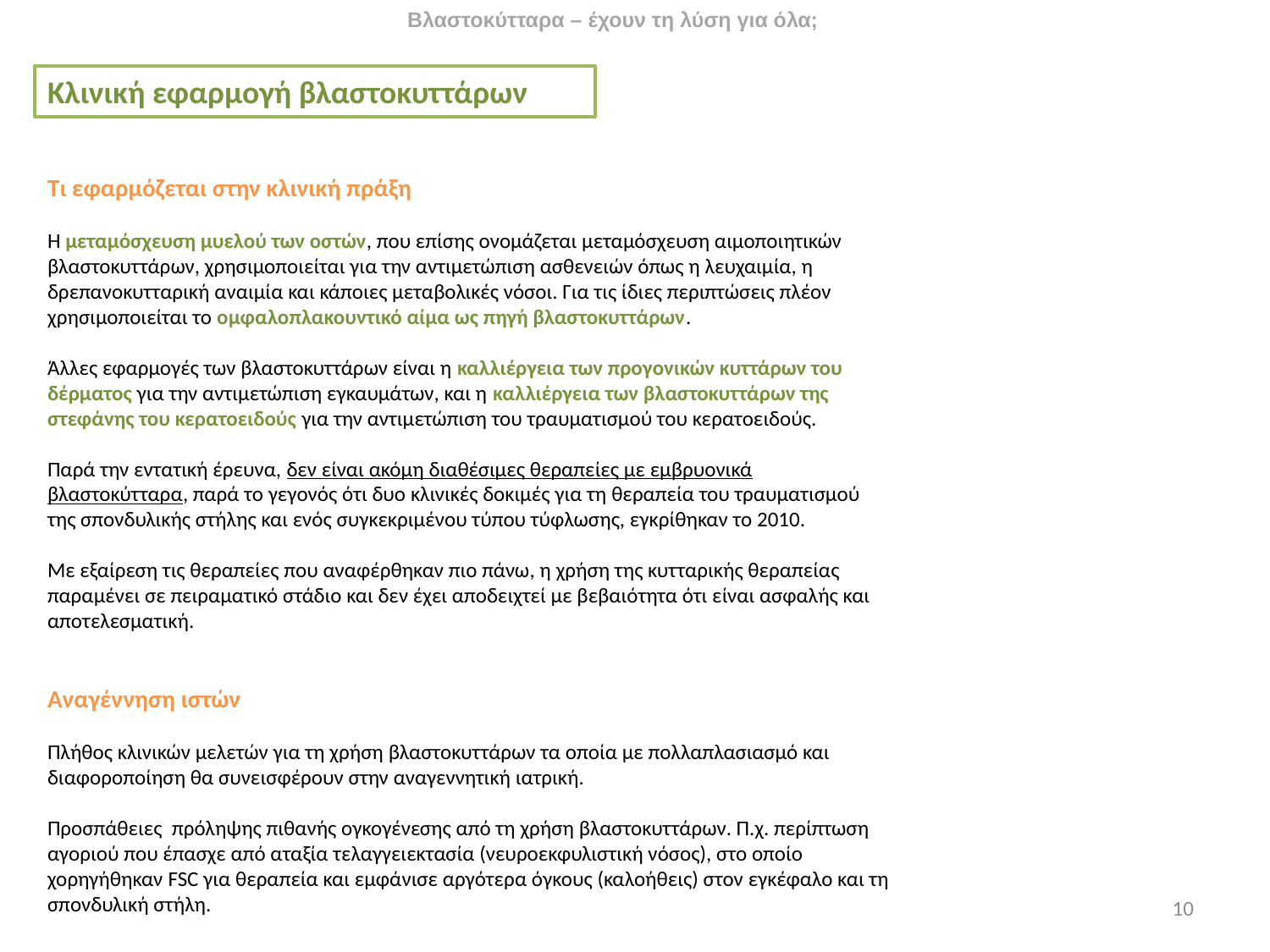

Βλαστοκύτταρα – έχουν τη λύση για όλα;
Κλινική εφαρμογή βλαστοκυττάρων

Τι εφαρμόζεται στην κλινική πράξη

Η μεταμόσχευση μυελού των οστών, που επίσης ονομάζεται μεταμόσχευση αιμοποιητικών βλαστοκυττάρων, χρησιμοποιείται για την αντιμετώπιση ασθενειών όπως η λευχαιμία, η δρεπανοκυτταρική αναιμία και κάποιες μεταβολικές νόσοι. Για τις ίδιες περιπτώσεις πλέον χρησιμοποιείται το ομφαλοπλακουντικό αίμα ως πηγή βλαστοκυττάρων.

Άλλες εφαρμογές των βλαστοκυττάρων είναι η καλλιέργεια των προγονικών κυττάρων του δέρματος για την αντιμετώπιση εγκαυμάτων, και η καλλιέργεια των βλαστοκυττάρων της στεφάνης του κερατοειδούς για την αντιμετώπιση του τραυματισμού του κερατοειδούς.

Παρά την εντατική έρευνα, δεν είναι ακόμη διαθέσιμες θεραπείες με εμβρυονικά βλαστοκύτταρα, παρά το γεγονός ότι δυο κλινικές δοκιμές για τη θεραπεία του τραυματισμού της σπονδυλικής στήλης και ενός συγκεκριμένου τύπου τύφλωσης, εγκρίθηκαν το 2010.

Με εξαίρεση τις θεραπείες που αναφέρθηκαν πιο πάνω, η χρήση της κυτταρικής θεραπείας παραμένει σε πειραματικό στάδιο και δεν έχει αποδειχτεί με βεβαιότητα ότι είναι ασφαλής και αποτελεσματική.

Αναγέννηση ιστών

Πλήθος κλινικών μελετών για τη χρήση βλαστοκυττάρων τα οποία με πολλαπλασιασμό και διαφοροποίηση θα συνεισφέρουν στην αναγεννητική ιατρική.

Προσπάθειες  πρόληψης πιθανής ογκογένεσης από τη χρήση βλαστοκυττάρων. Π.χ. περίπτωση αγοριού που έπασχε από αταξία τελαγγειεκτασία (νευροεκφυλιστική νόσος), στο οποίο χορηγήθηκαν FSC για θεραπεία και εμφάνισε αργότερα όγκους (καλοήθεις) στον εγκέφαλο και τη σπονδυλική στήλη.
10